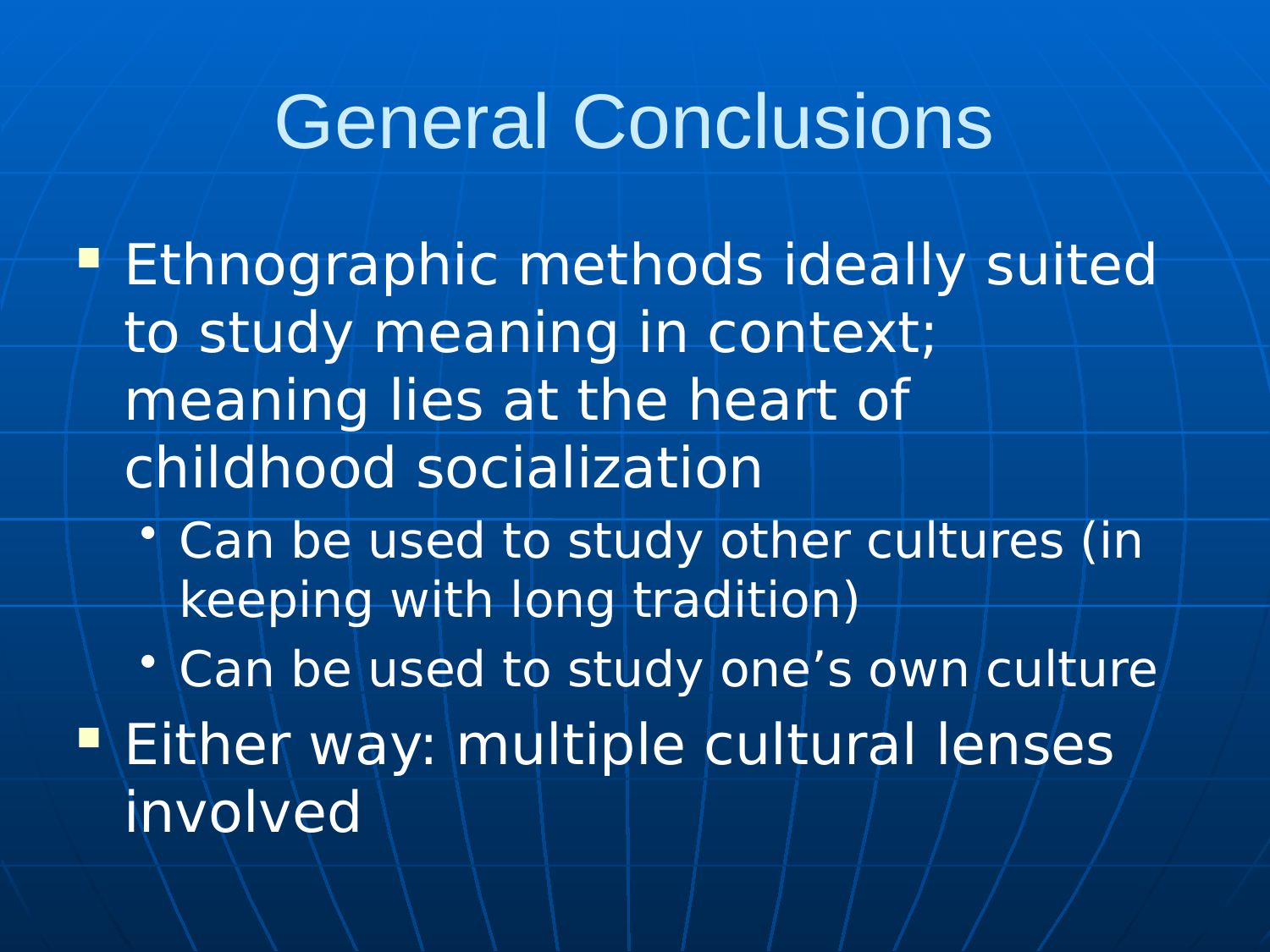

# General Conclusions
Ethnographic methods ideally suited to study meaning in context; meaning lies at the heart of childhood socialization
Can be used to study other cultures (in keeping with long tradition)
Can be used to study one’s own culture
Either way: multiple cultural lenses involved